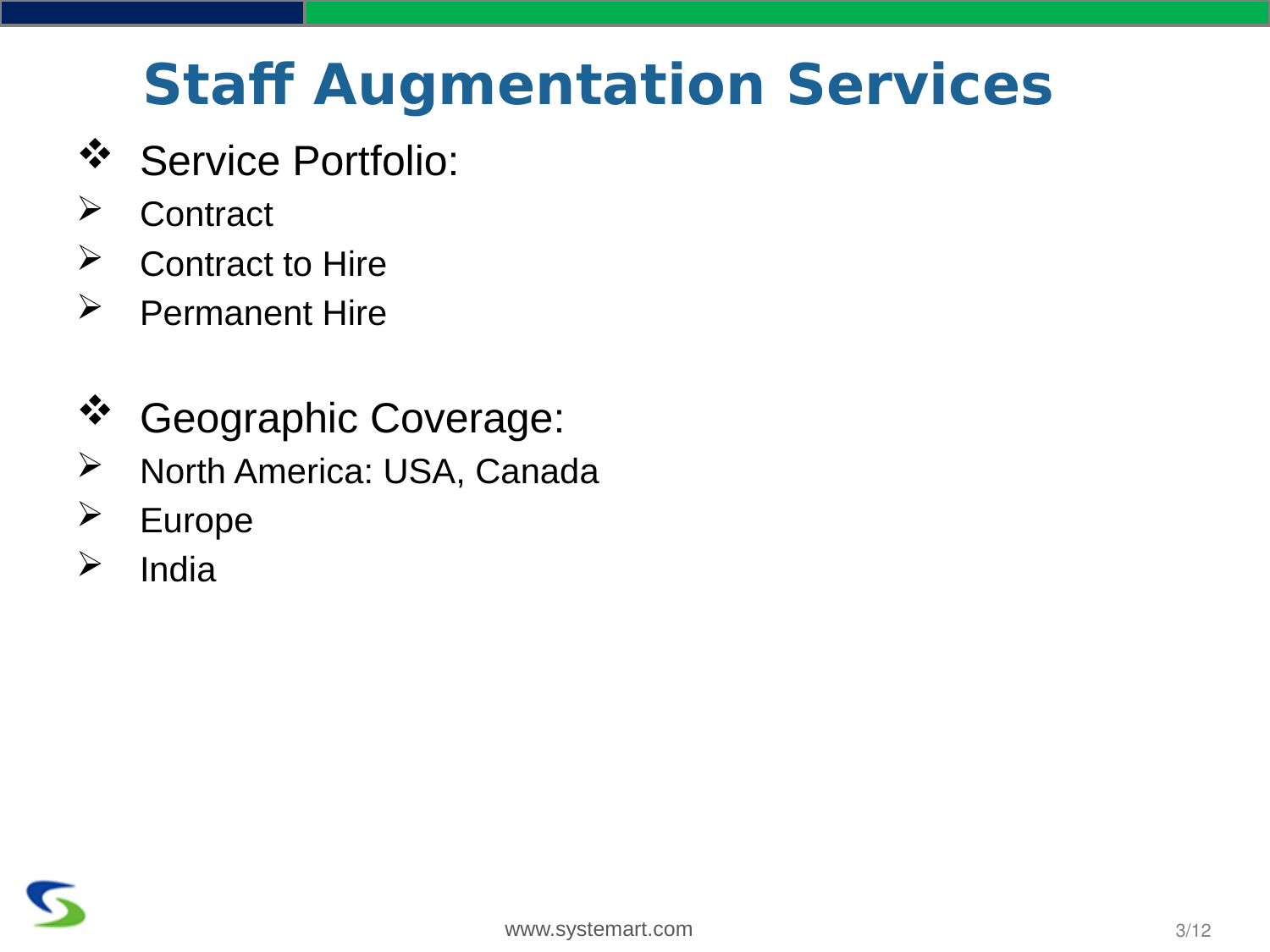

# Staff Augmentation Services
Service Portfolio:
Contract
Contract to Hire
Permanent Hire

Geographic Coverage:
North America: USA, Canada
Europe
India
www.systemart.com